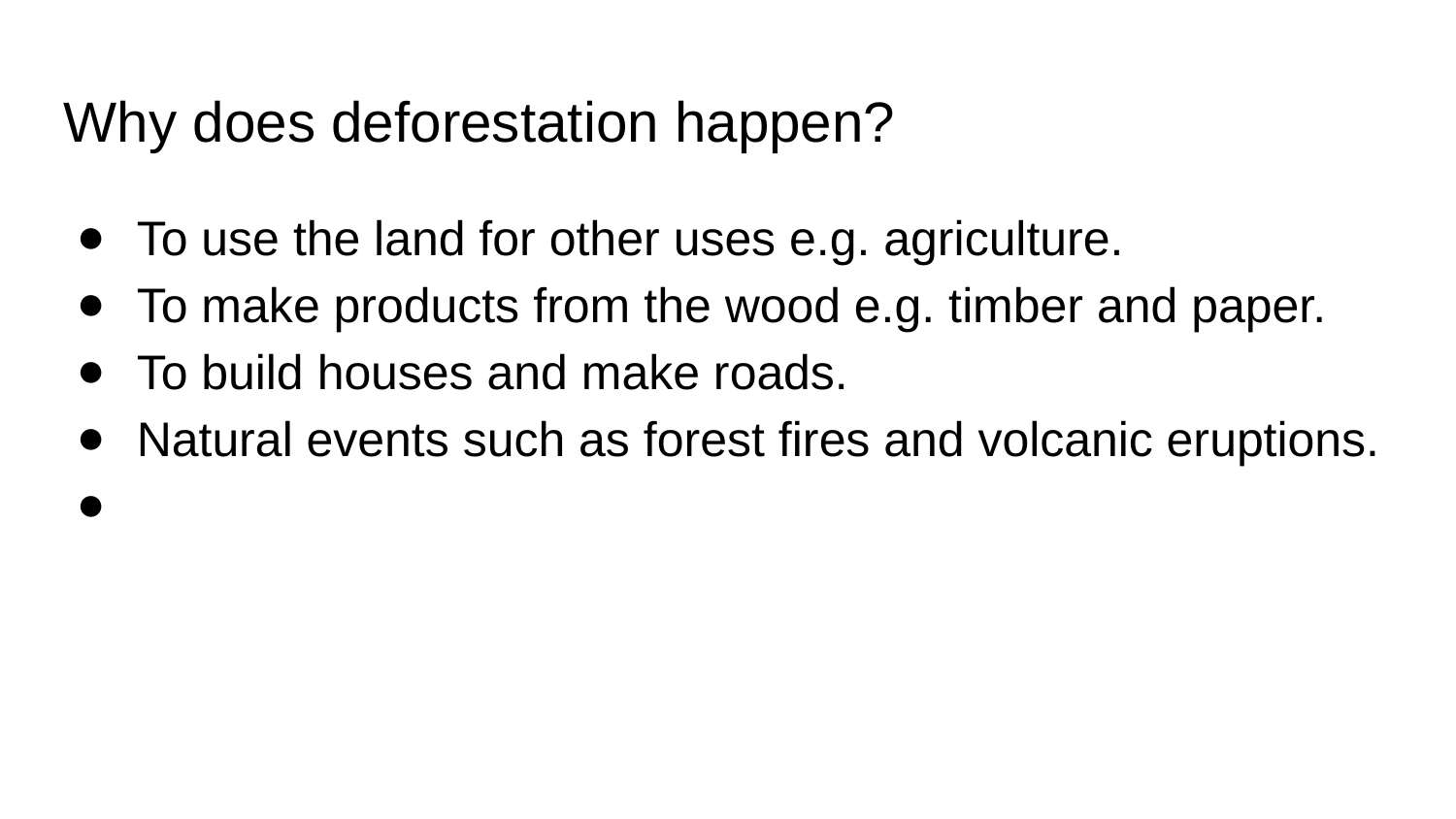

Why does deforestation happen?
To use the land for other uses e.g. agriculture.
To make products from the wood e.g. timber and paper.
To build houses and make roads.
Natural events such as forest fires and volcanic eruptions.